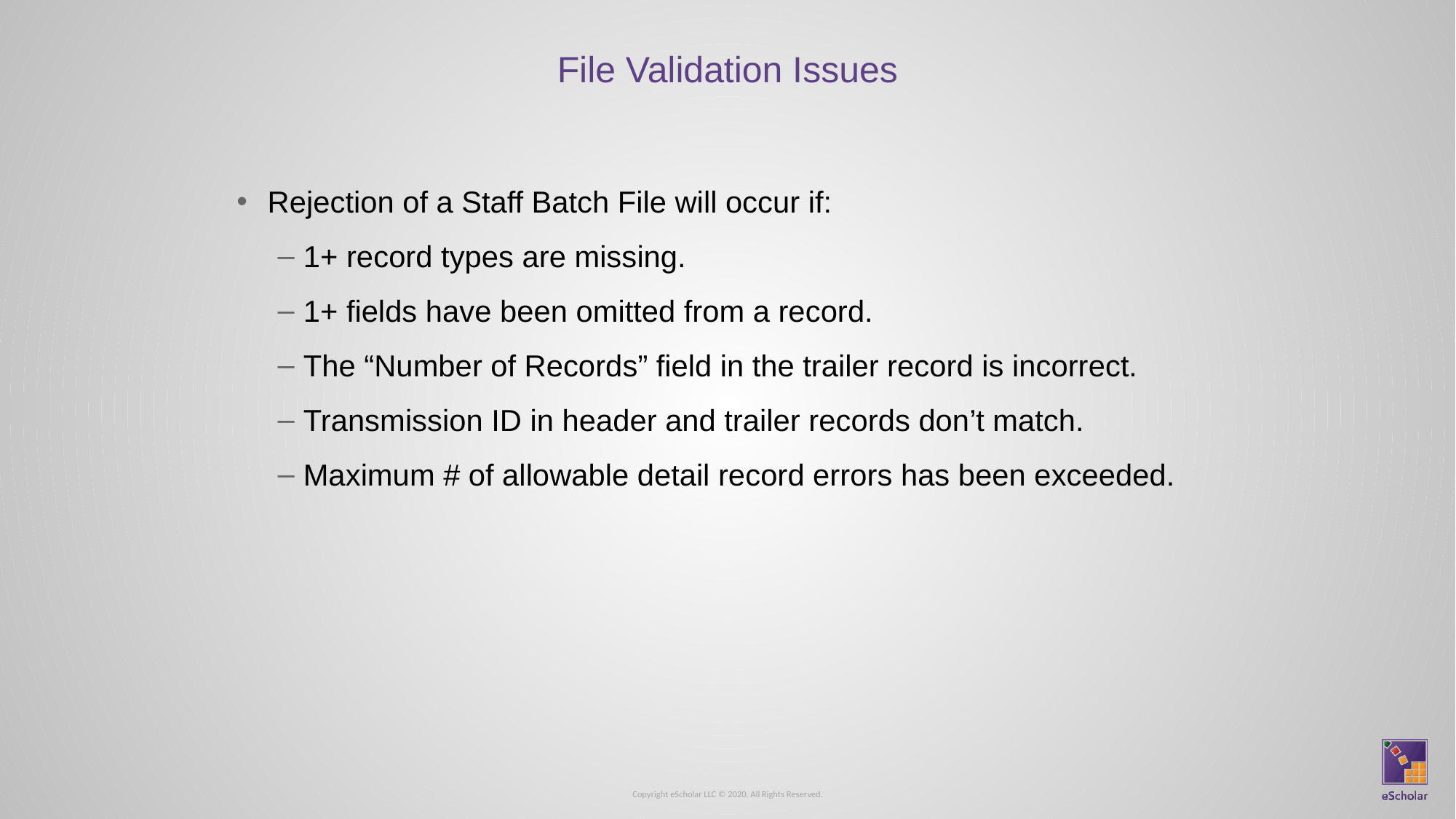

# File Validation Issues
Rejection of a Staff Batch File will occur if:
1+ record types are missing.
1+ fields have been omitted from a record.
The “Number of Records” field in the trailer record is incorrect.
Transmission ID in header and trailer records don’t match.
Maximum # of allowable detail record errors has been exceeded.